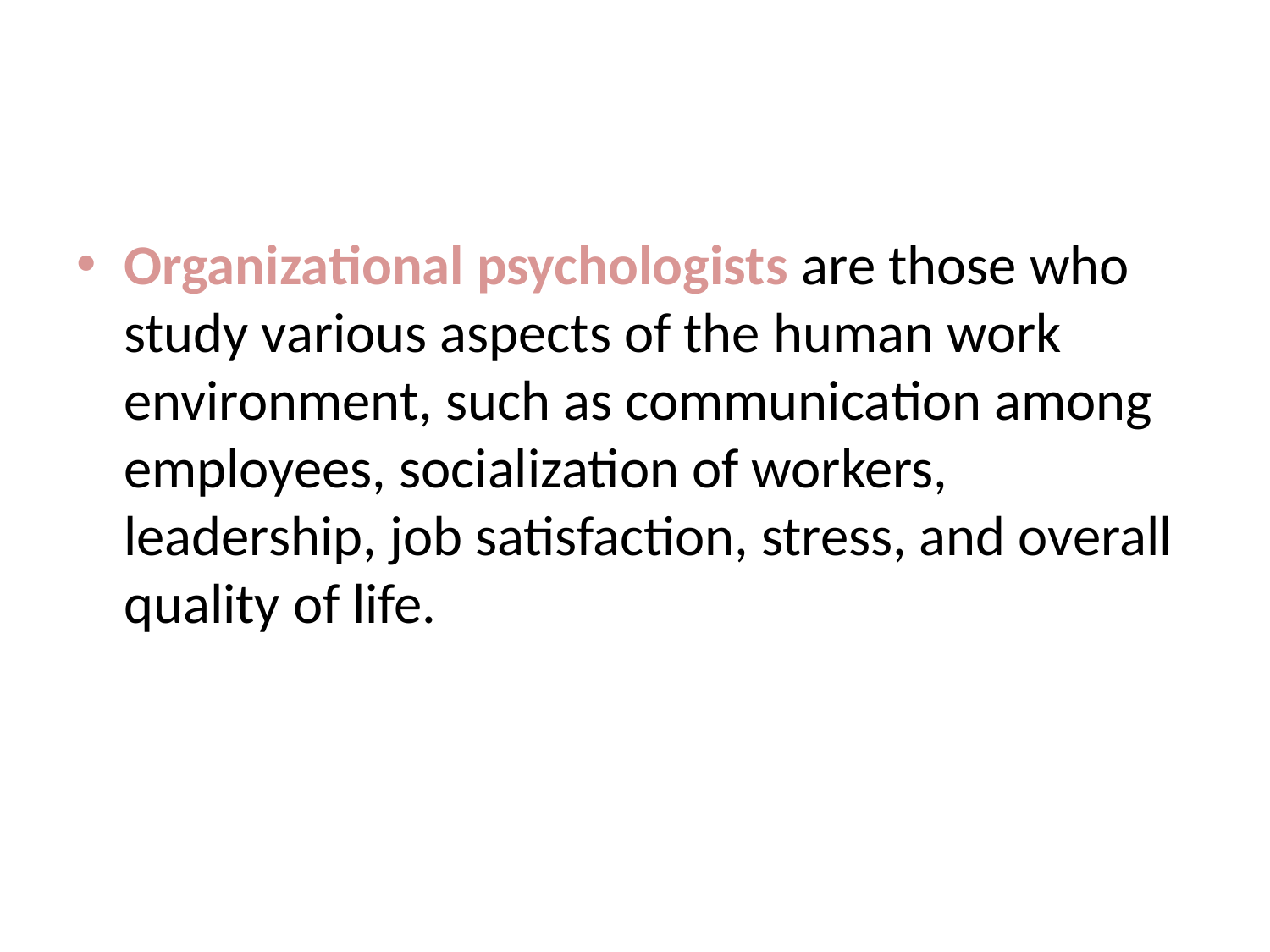

Organizational psychologists are those who study various aspects of the human work environment, such as communication among employees, socialization of workers, leadership, job satisfaction, stress, and overall quality of life.